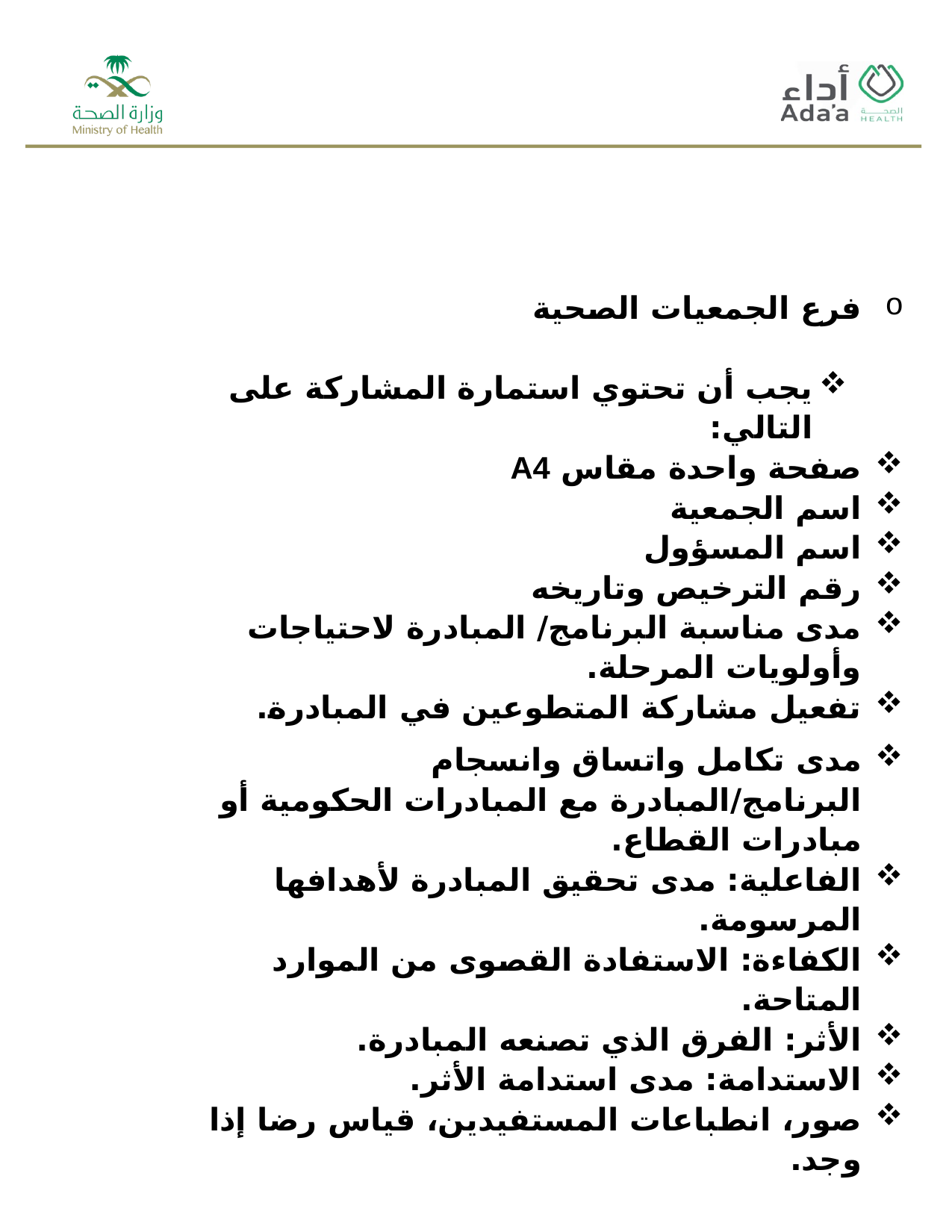

فرع الجمعيات الصحية

يجب أن تحتوي استمارة المشاركة على التالي:
صفحة واحدة مقاس A4
اسم الجمعية
اسم المسؤول
رقم الترخيص وتاريخه
مدى مناسبة البرنامج/ المبادرة لاحتياجات وأولويات المرحلة.
تفعيل مشاركة المتطوعين في المبادرة.
مدى تكامل واتساق وانسجام البرنامج/المبادرة مع المبادرات الحكومية أو مبادرات القطاع.
الفاعلية: مدى تحقيق المبادرة لأهدافها المرسومة.
الكفاءة: الاستفادة القصوى من الموارد المتاحة.
الأثر: الفرق الذي تصنعه المبادرة.
الاستدامة: مدى استدامة الأثر.
صور، انطباعات المستفيدين، قياس رضا إذا وجد.